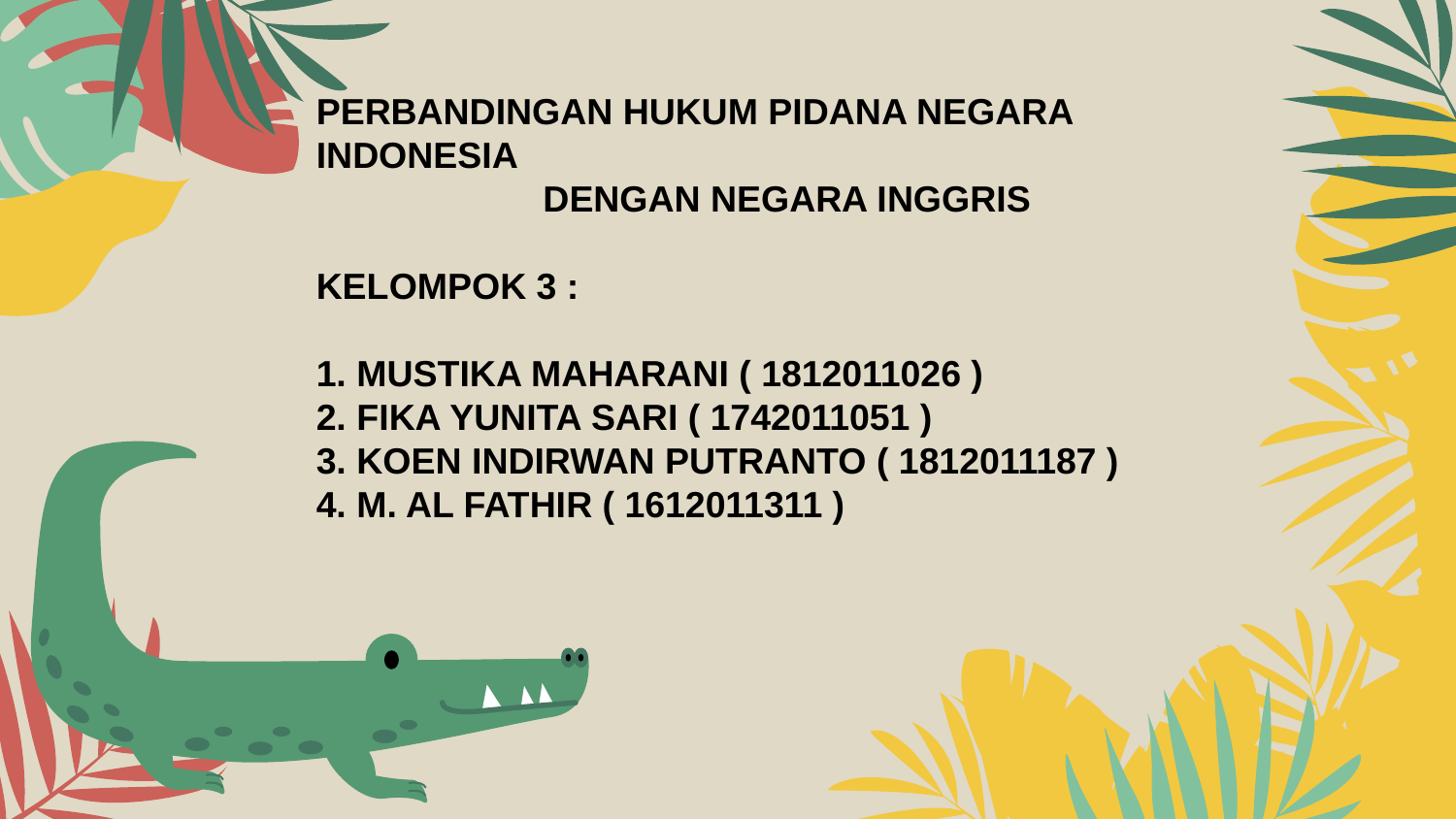

# PERBANDINGAN HUKUM PIDANA NEGARA INDONESIA DENGAN NEGARA INGGRIS KELOMPOK 3 : 1. MUSTIKA MAHARANI ( 1812011026 ) 2. FIKA YUNITA SARI ( 1742011051 ) 3. KOEN INDIRWAN PUTRANTO ( 1812011187 ) 4. M. AL FATHIR ( 1612011311 )